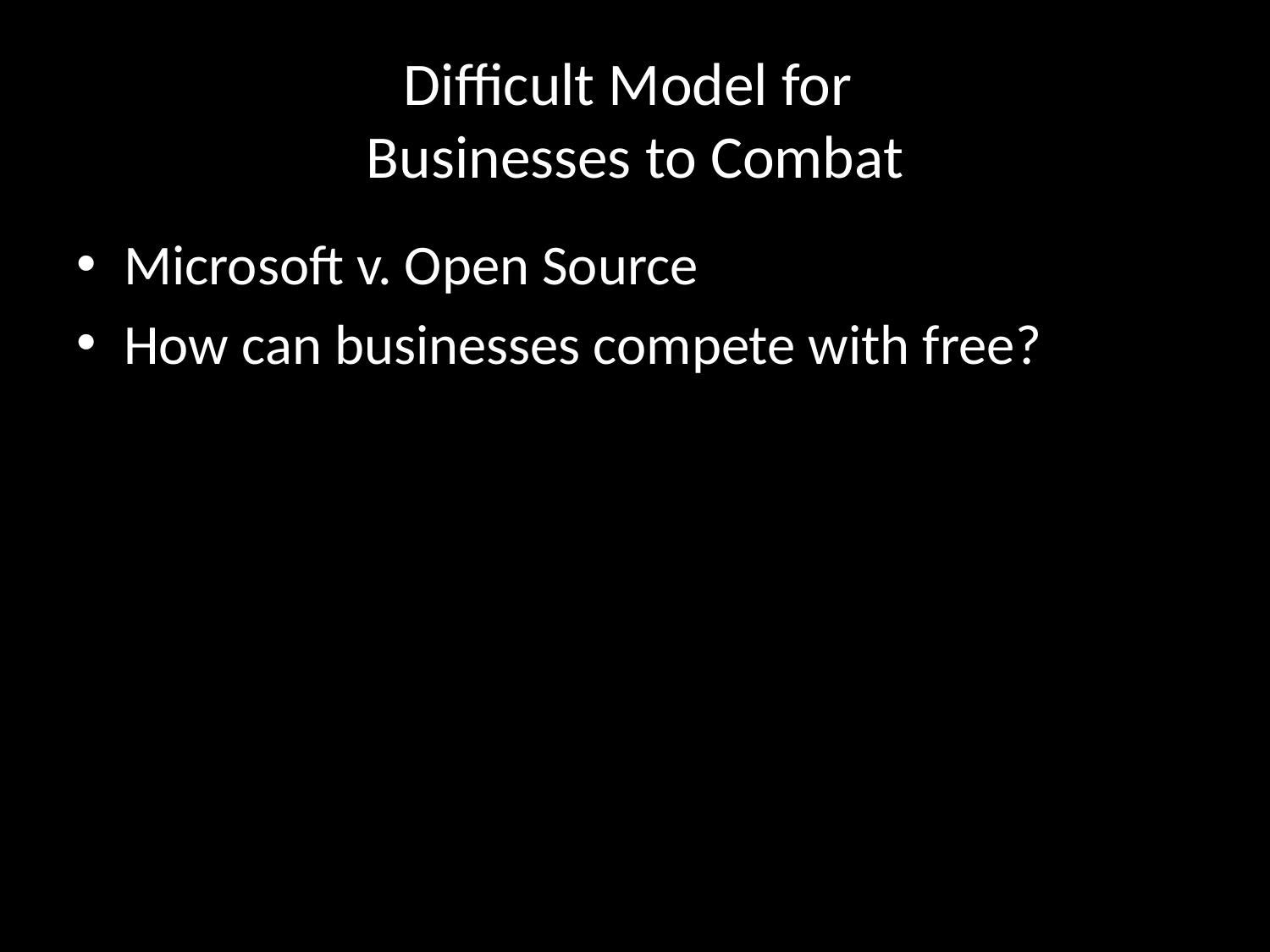

# Difficult Model for Businesses to Combat
Microsoft v. Open Source
How can businesses compete with free?